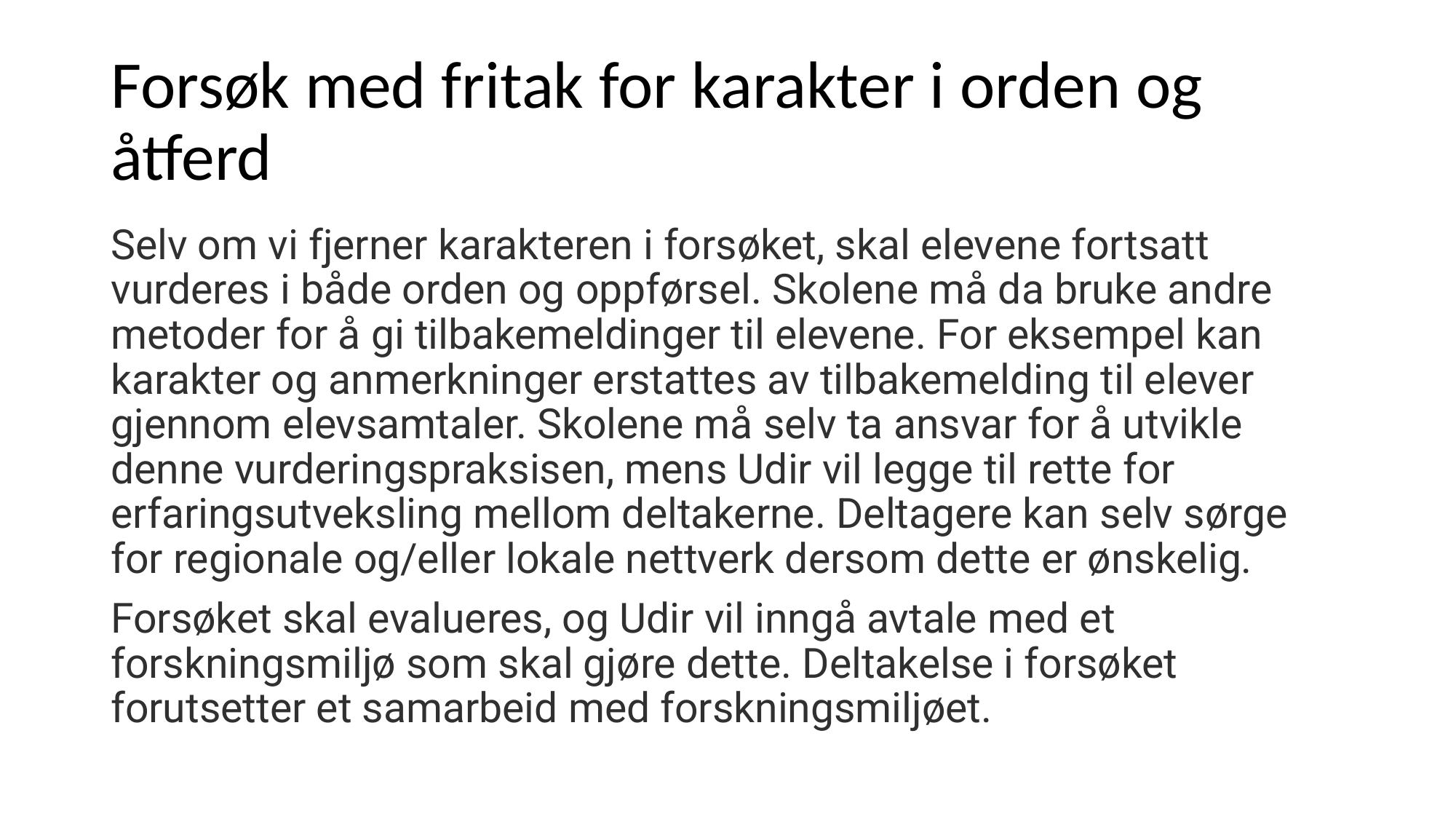

# Forsøk med fritak for karakter i orden og åtferd
Selv om vi fjerner karakteren i forsøket, skal elevene fortsatt vurderes i både orden og oppførsel. Skolene må da bruke andre metoder for å gi tilbakemeldinger til elevene. For eksempel kan karakter og anmerkninger erstattes av tilbakemelding til elever gjennom elevsamtaler. Skolene må selv ta ansvar for å utvikle denne vurderingspraksisen, mens Udir vil legge til rette for erfaringsutveksling mellom deltakerne. Deltagere kan selv sørge for regionale og/eller lokale nettverk dersom dette er ønskelig.
Forsøket skal evalueres, og Udir vil inngå avtale med et forskningsmiljø som skal gjøre dette. Deltakelse i forsøket forutsetter et samarbeid med forskningsmiljøet.